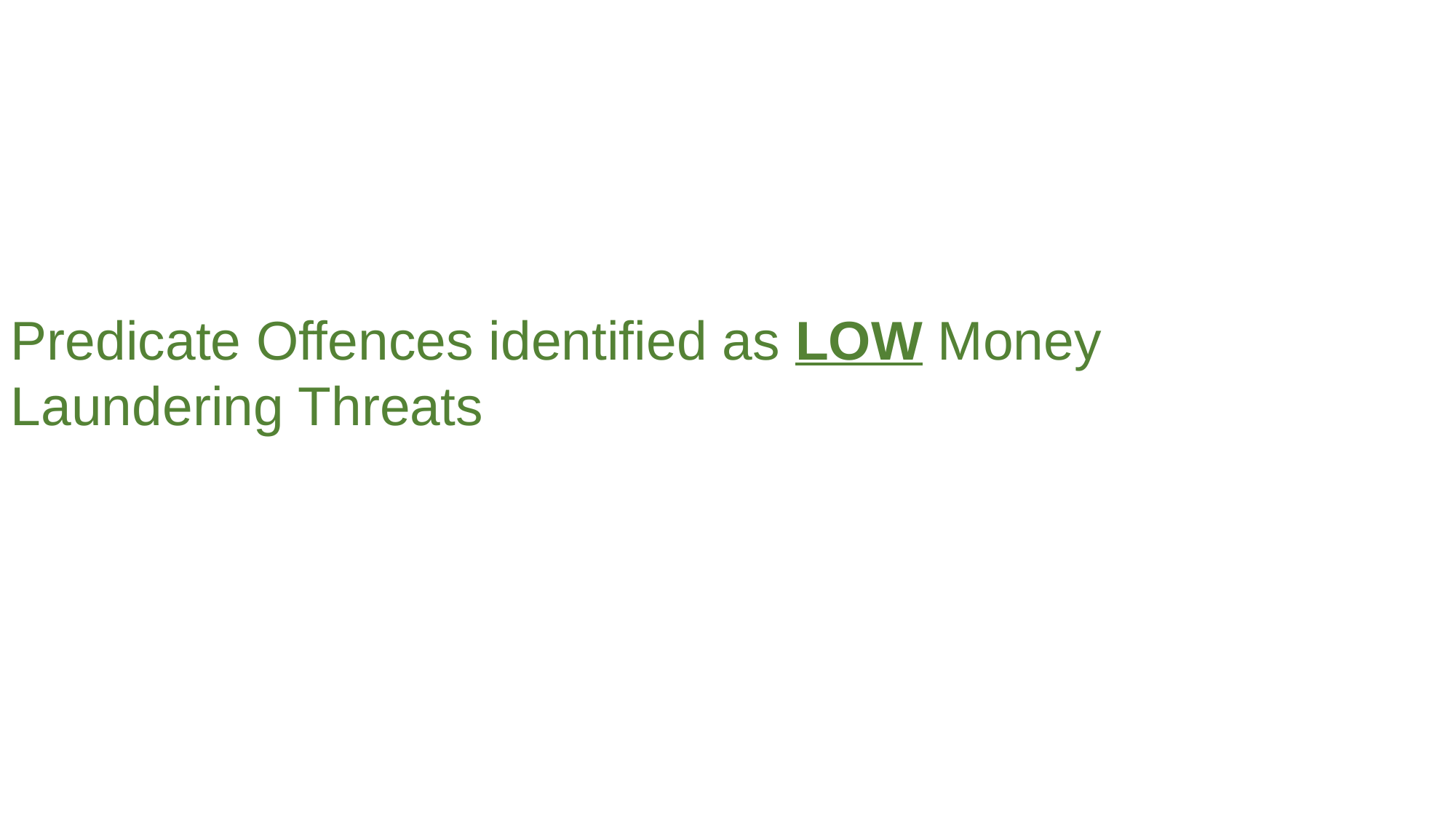

Predicate Offences identified as LOW Money Laundering Threats